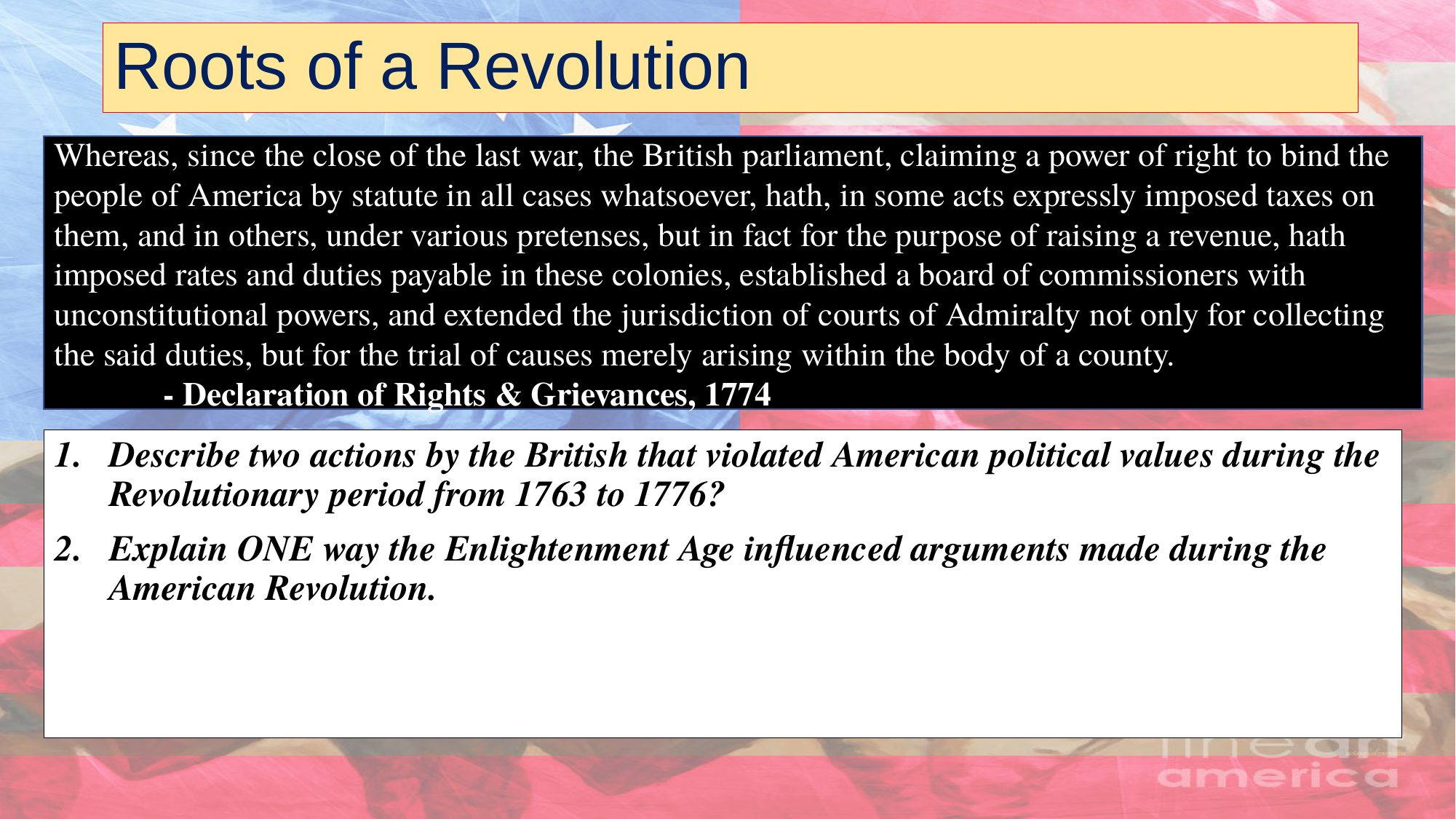

# Roots of a Revolution
Whereas, since the close of the last war, the British parliament, claiming a power of right to bind the people of America by statute in all cases whatsoever, hath, in some acts expressly imposed taxes on them, and in others, under various pretenses, but in fact for the purpose of raising a revenue, hath imposed rates and duties payable in these colonies, established a board of commissioners with unconstitutional powers, and extended the jurisdiction of courts of Admiralty not only for collecting the said duties, but for the trial of causes merely arising within the body of a county.
	- Declaration of Rights & Grievances, 1774
Describe two actions by the British that violated American political values during the Revolutionary period from 1763 to 1776?
Explain ONE way the Enlightenment Age influenced arguments made during the American Revolution.